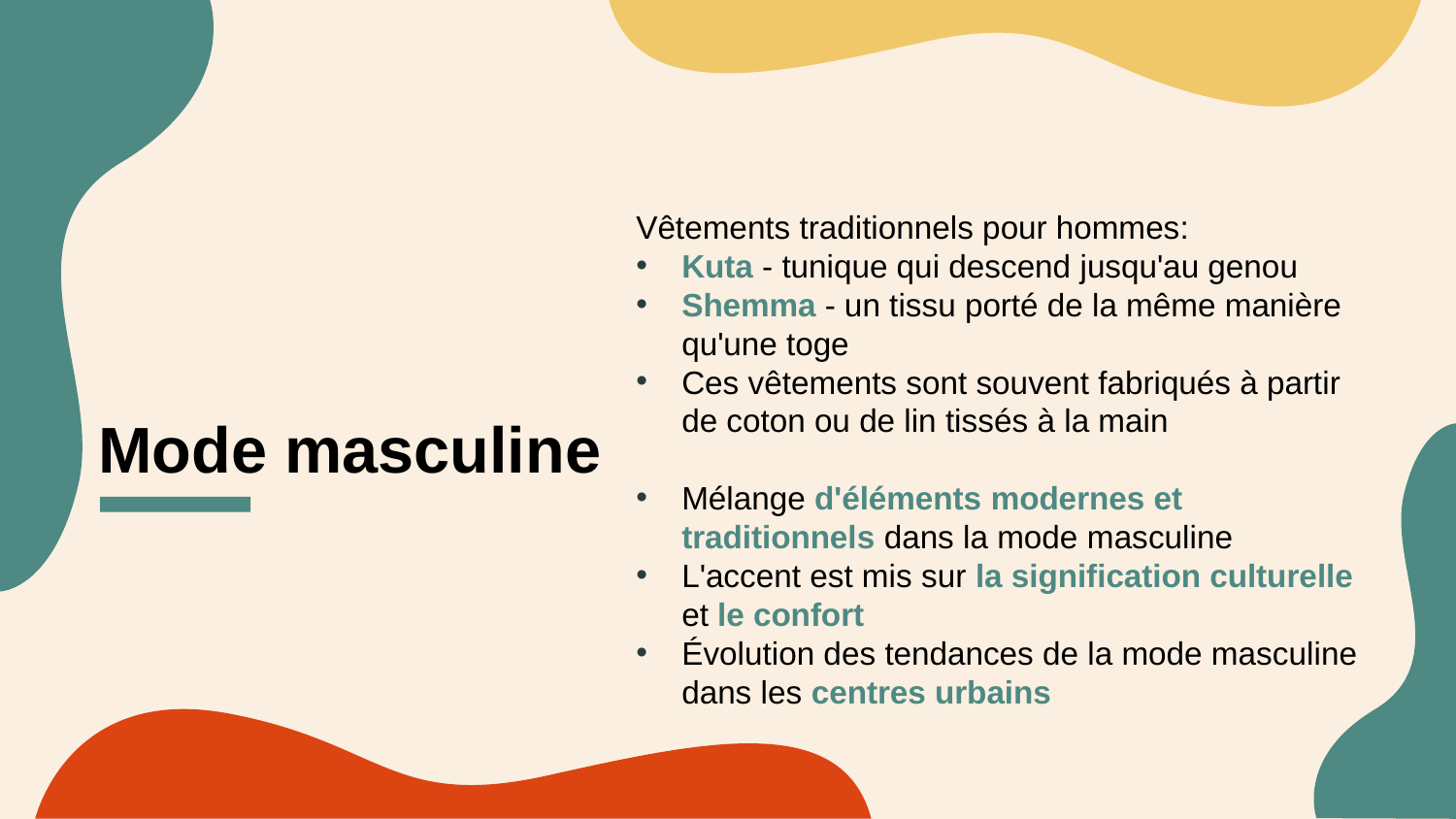

Vêtements traditionnels pour hommes:
Kuta - tunique qui descend jusqu'au genou
Shemma - un tissu porté de la même manière qu'une toge
Ces vêtements sont souvent fabriqués à partir de coton ou de lin tissés à la main

Mélange d'éléments modernes et traditionnels dans la mode masculine
L'accent est mis sur la signification culturelle et le confort
Évolution des tendances de la mode masculine dans les centres urbains

# Mode masculine